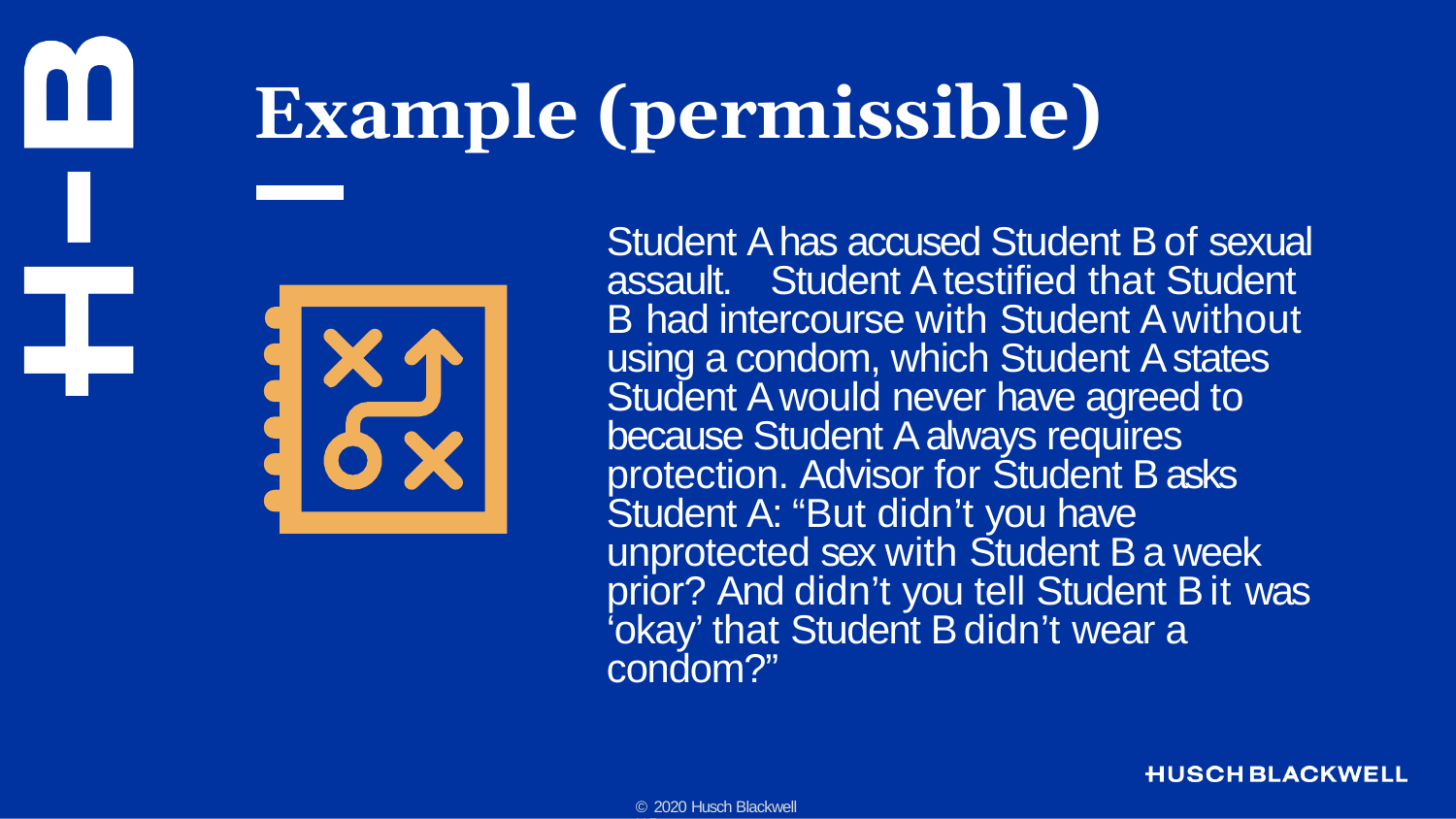

# Example (permissible)

Student A has accused Student B of sexual  assault.	Student A testified that Student B  had intercourse with Student A without  using a condom, which Student A states  Student A would never have agreed to  because Student A always requires  protection. Advisor for Student B asks  Student A: “But didn’t you have  unprotected sex with Student B a week  prior? And didn’t you tell Student B it was  ‘okay’ that Student B didn’t wear a  condom?”

© 2020 Husch Blackwell LLP